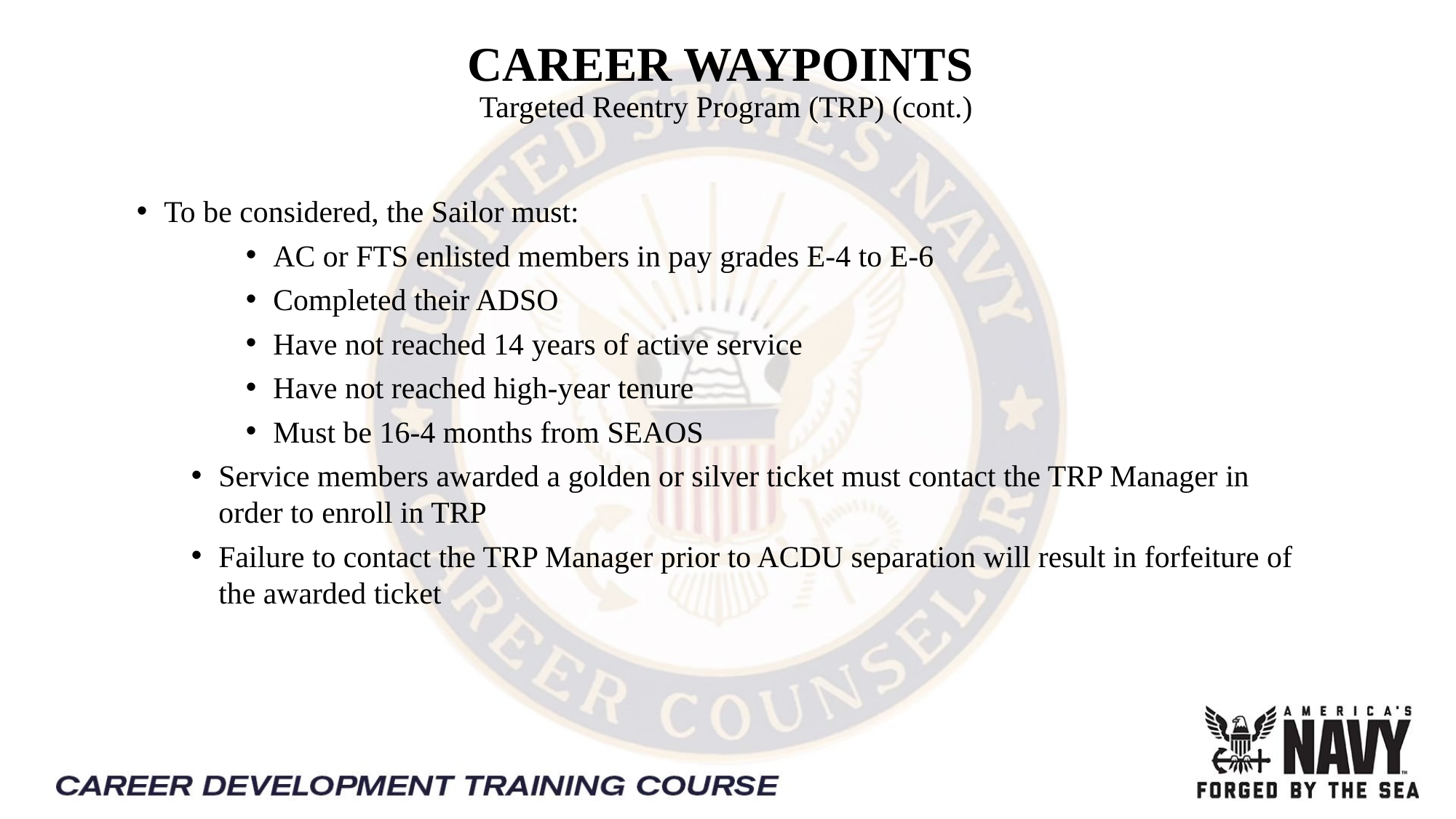

CAREER WAYPOINTS
Targeted Reentry Program (TRP) (cont.)
To be considered, the Sailor must:
AC or FTS enlisted members in pay grades E-4 to E-6
Completed their ADSO
Have not reached 14 years of active service
Have not reached high-year tenure
Must be 16-4 months from SEAOS
Service members awarded a golden or silver ticket must contact the TRP Manager in order to enroll in TRP
Failure to contact the TRP Manager prior to ACDU separation will result in forfeiture of the awarded ticket